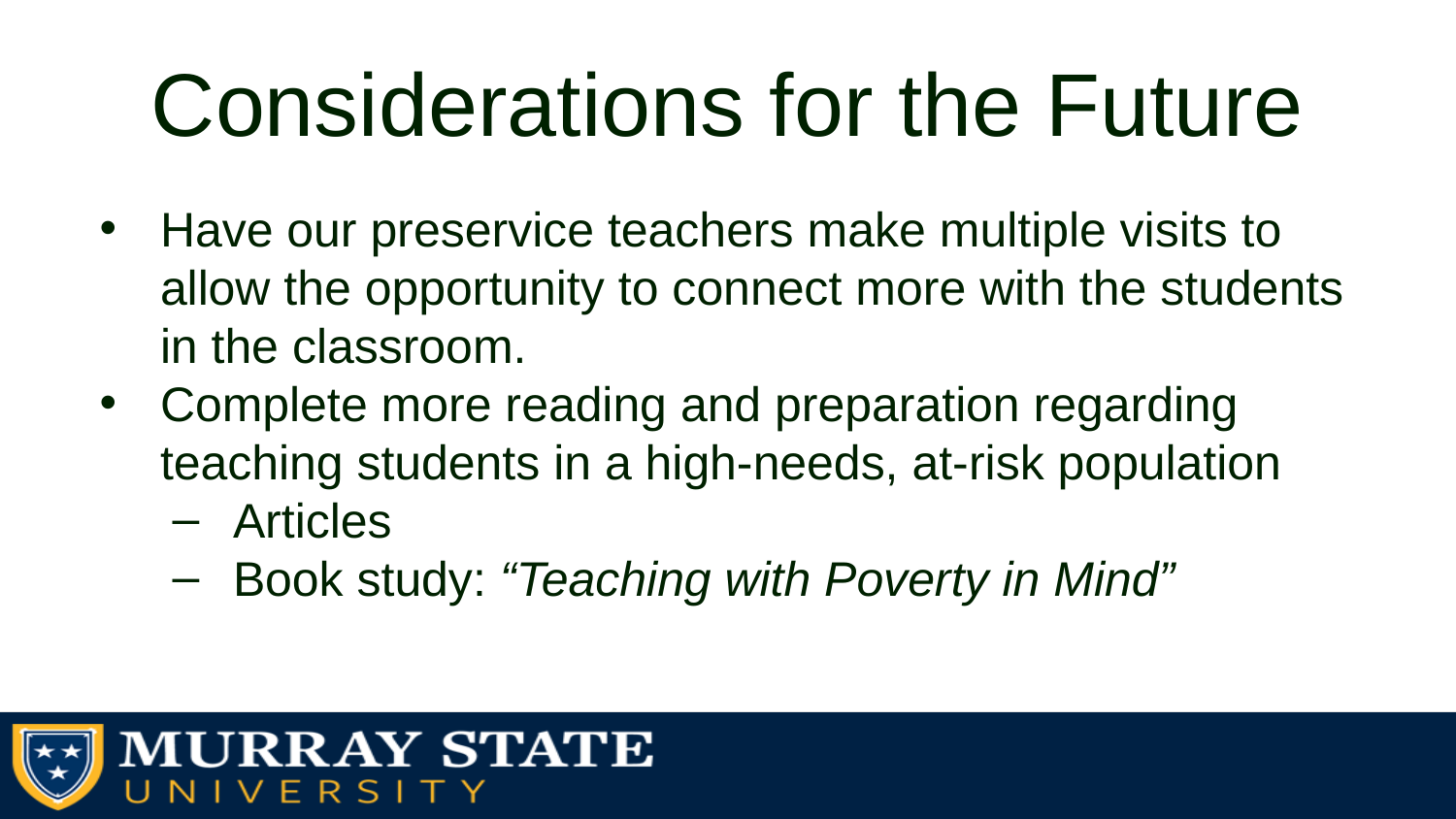

# Considerations for the Future
Have our preservice teachers make multiple visits to allow the opportunity to connect more with the students in the classroom.
Complete more reading and preparation regarding teaching students in a high-needs, at-risk population
Articles
Book study: “Teaching with Poverty in Mind”